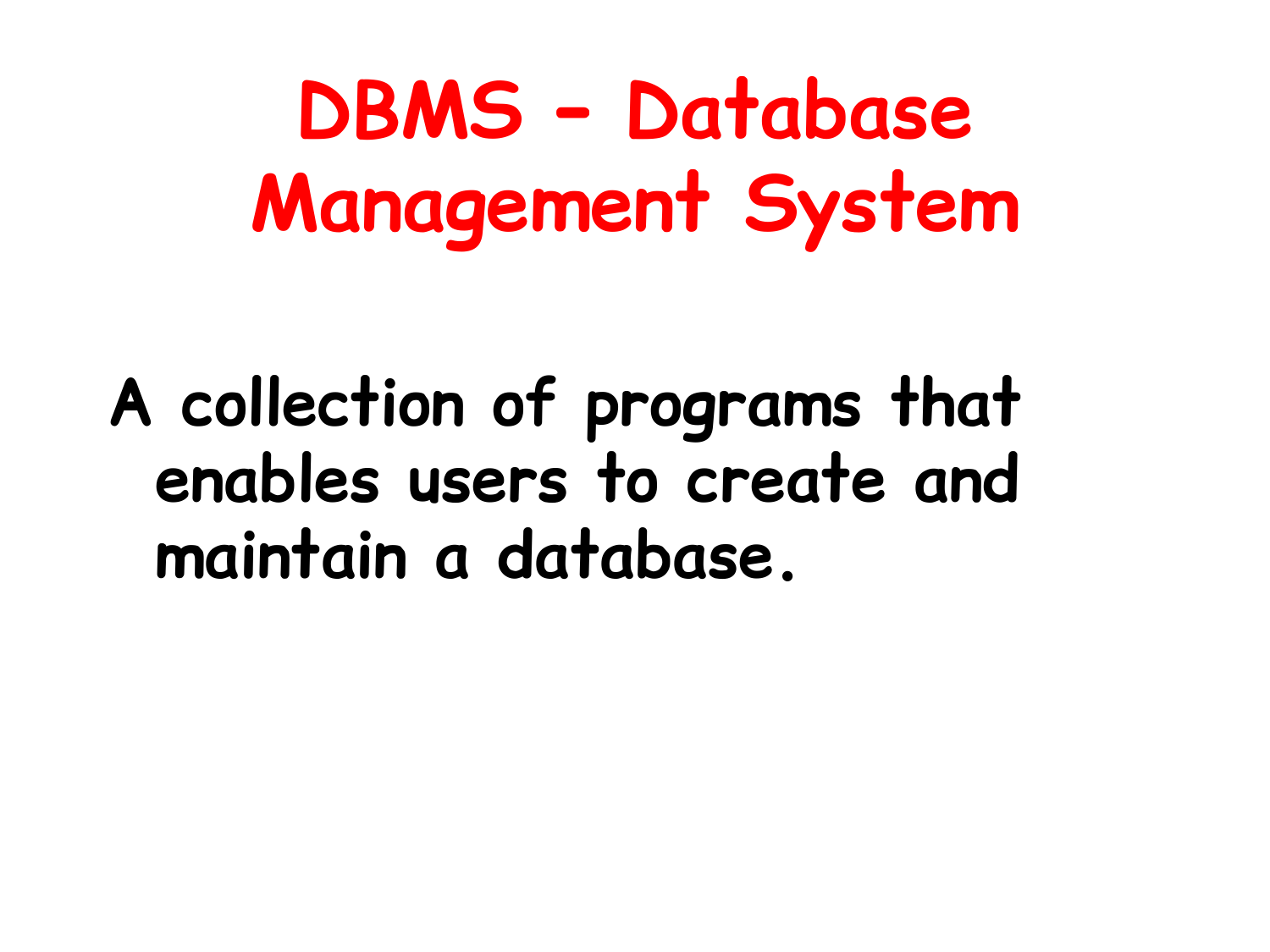

# DBMS – Database Management System

A collection of programs that enables users to create and maintain a database.